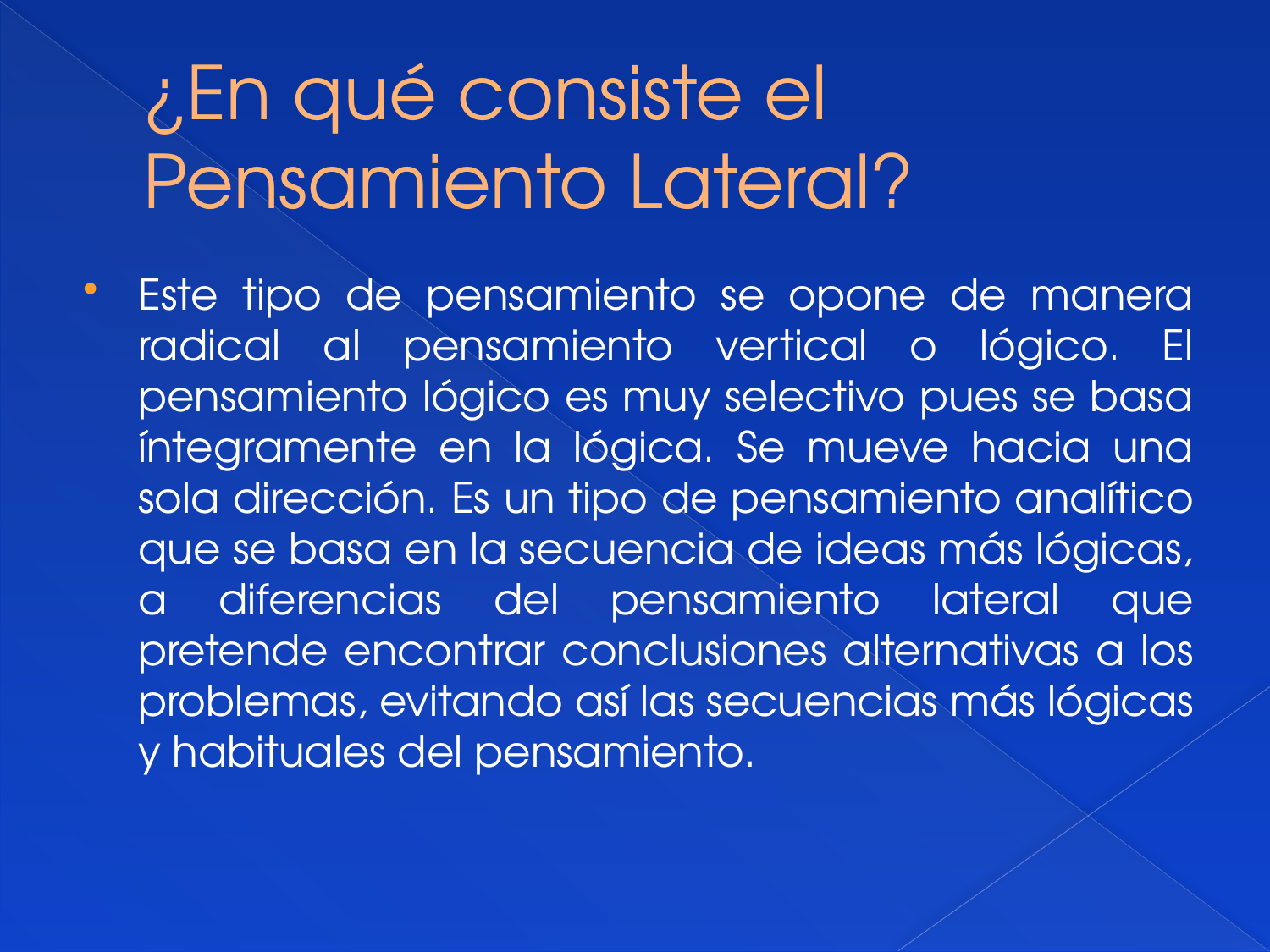

# ¿En qué consiste el Pensamiento Lateral?
Este tipo de pensamiento se opone de manera radical al pensamiento vertical o lógico. El pensamiento lógico es muy selectivo pues se basa íntegramente en la lógica. Se mueve hacia una sola dirección. Es un tipo de pensamiento analítico que se basa en la secuencia de ideas más lógicas, a diferencias del pensamiento lateral que pretende encontrar conclusiones alternativas a los problemas, evitando así las secuencias más lógicas y habituales del pensamiento.